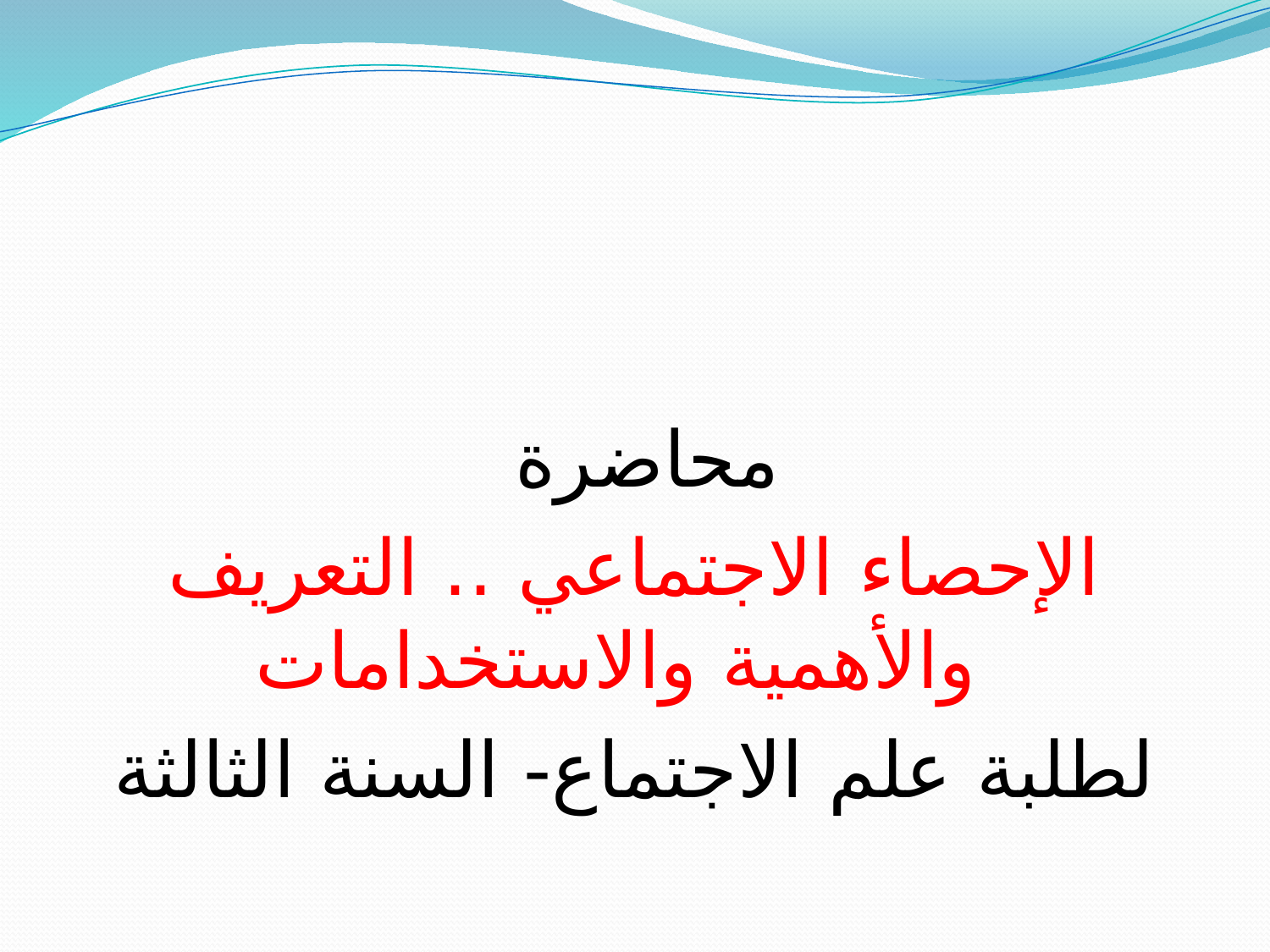

#

محاضرة
الإحصاء الاجتماعي .. التعريف والأهمية والاستخدامات
لطلبة علم الاجتماع- السنة الثالثة